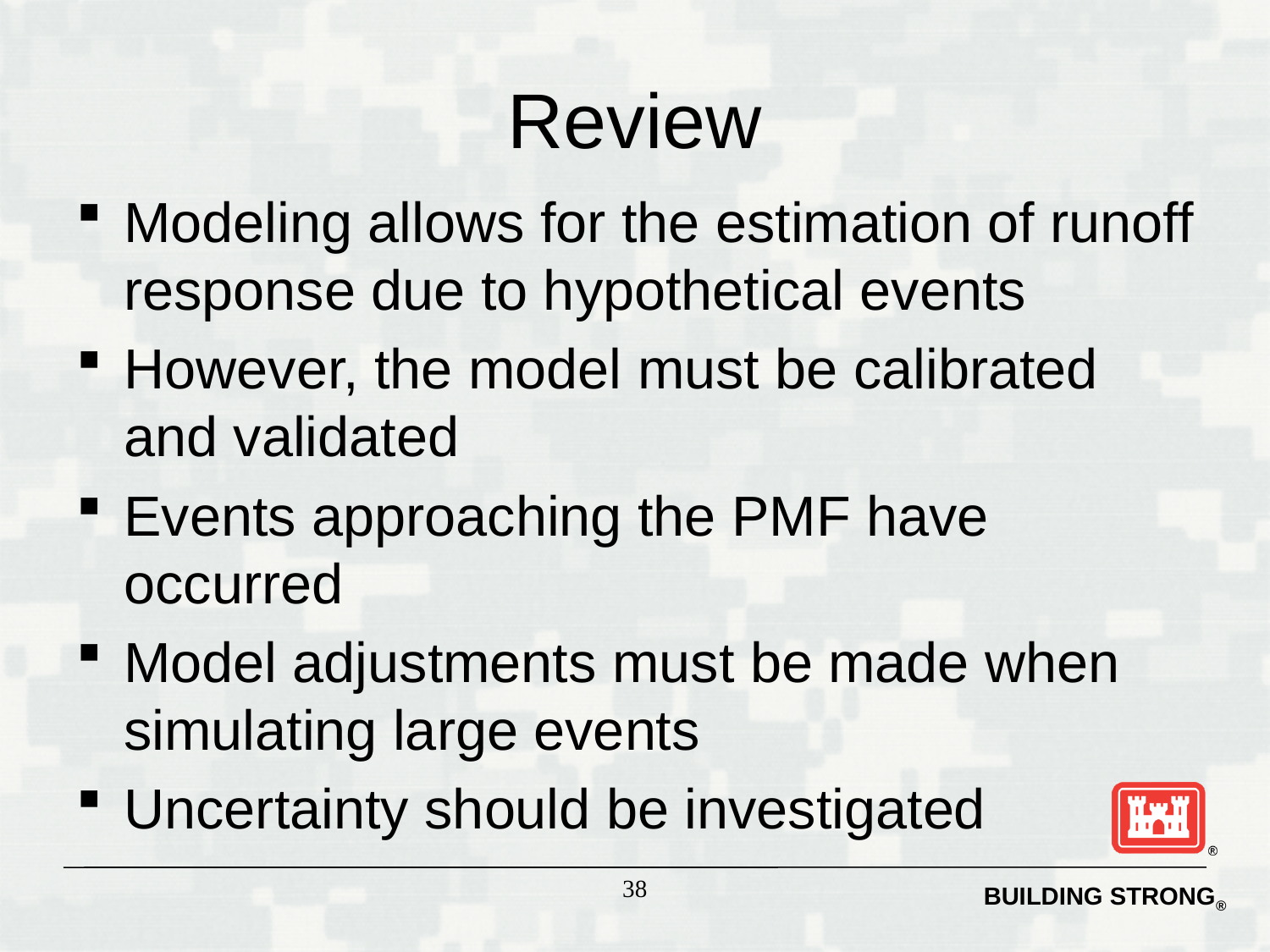

# Review
Modeling allows for the estimation of runoff response due to hypothetical events
However, the model must be calibrated and validated
Events approaching the PMF have occurred
Model adjustments must be made when simulating large events
Uncertainty should be investigated
38